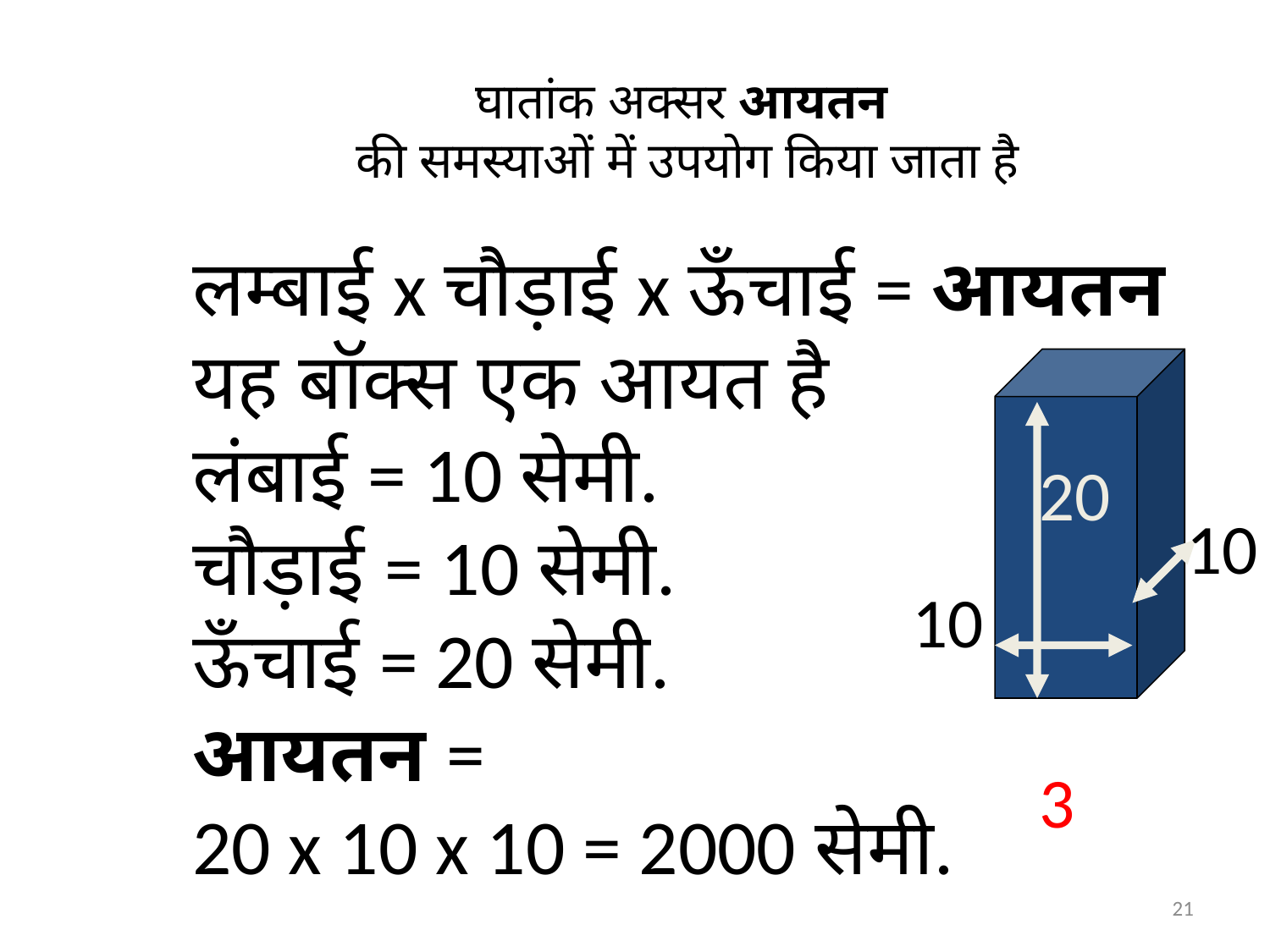

# घातांक अक्सर आयतन की समस्याओं में उपयोग किया जाता है
लम्बाई x चौड़ाई x ऊँचाई = आयतन
यह बॉक्स एक आयत है
लंबाई = 10 सेमी.
चौड़ाई = 10 सेमी.
ऊँचाई = 20 सेमी.
आयतन =
20 x 10 x 10 = 2000 सेमी.

20
10

10

3
21